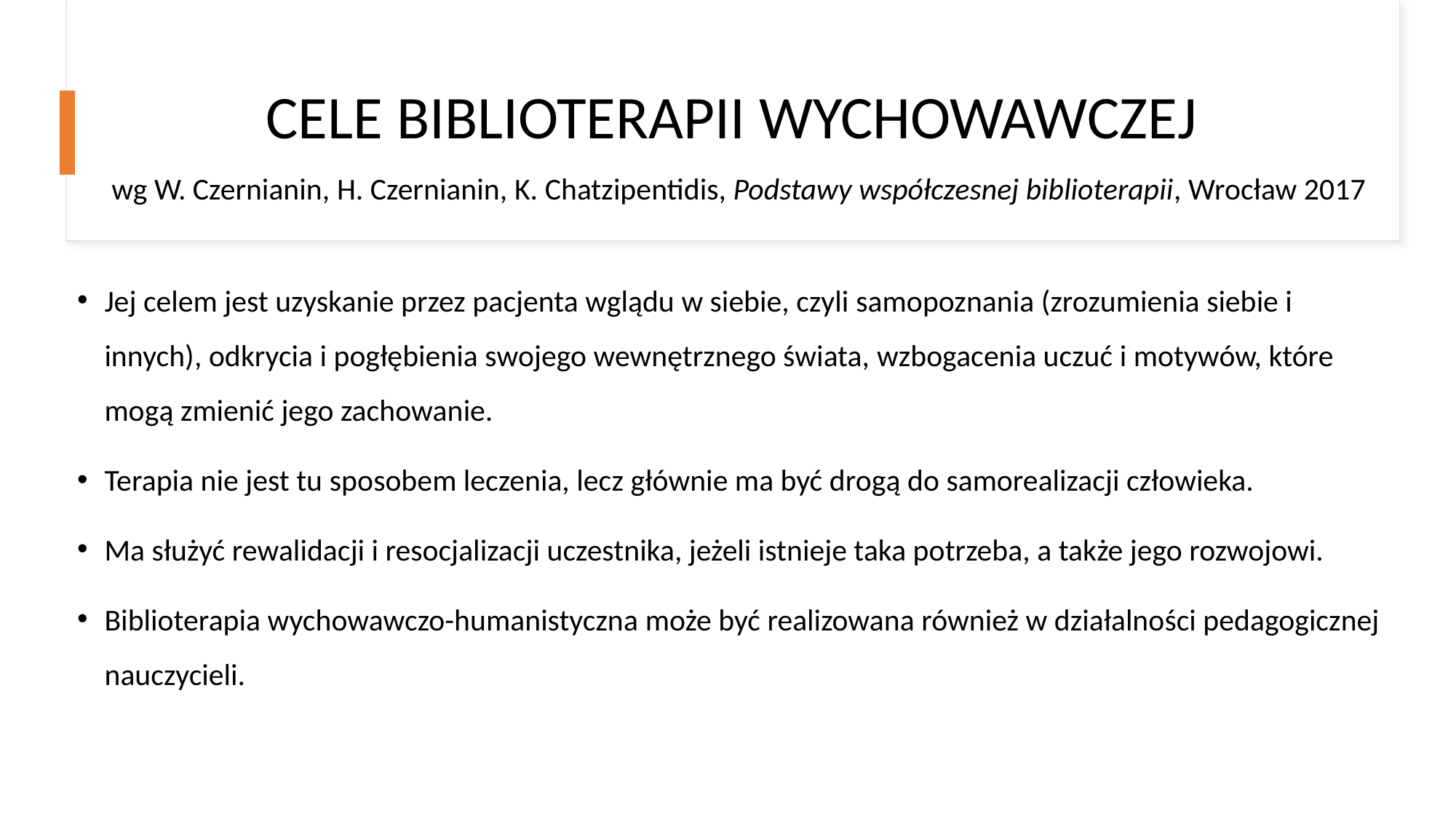

# CELE BIBLIOTERAPII WYCHOWAWCZEJ  wg W. Czernianin, H. Czernianin, K. Chatzipentidis, Podstawy współczesnej biblioterapii, Wrocław 2017

Jej celem jest uzyskanie przez pacjenta wglądu w siebie, czyli samopoznania (zrozumienia siebie i innych), odkrycia i pogłębienia swojego wewnętrznego świata, wzbogacenia uczuć i motywów, które mogą zmienić jego zachowanie.
Terapia nie jest tu sposobem leczenia, lecz głównie ma być drogą do samorealizacji człowieka.
Ma służyć rewalidacji i resocjalizacji uczestnika, jeżeli istnieje taka potrzeba, a także jego rozwojowi.
Biblioterapia wychowawczo-humanistyczna może być realizowana również w działalności pedagogicznej nauczycieli.